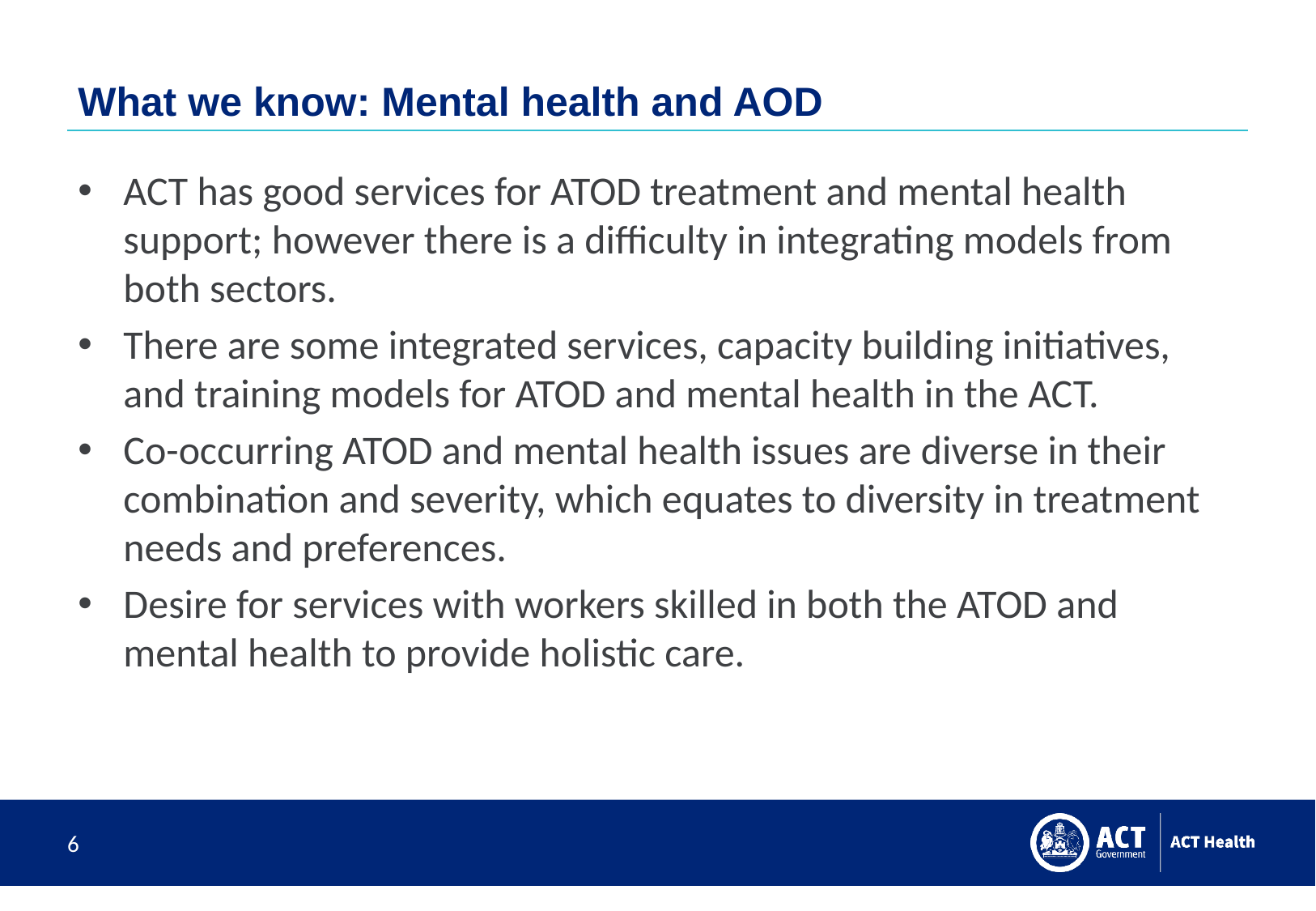

# What we know: Mental health and AOD
ACT has good services for ATOD treatment and mental health support; however there is a difficulty in integrating models from both sectors.
There are some integrated services, capacity building initiatives, and training models for ATOD and mental health in the ACT.
Co-occurring ATOD and mental health issues are diverse in their combination and severity, which equates to diversity in treatment needs and preferences.
Desire for services with workers skilled in both the ATOD and mental health to provide holistic care.
6